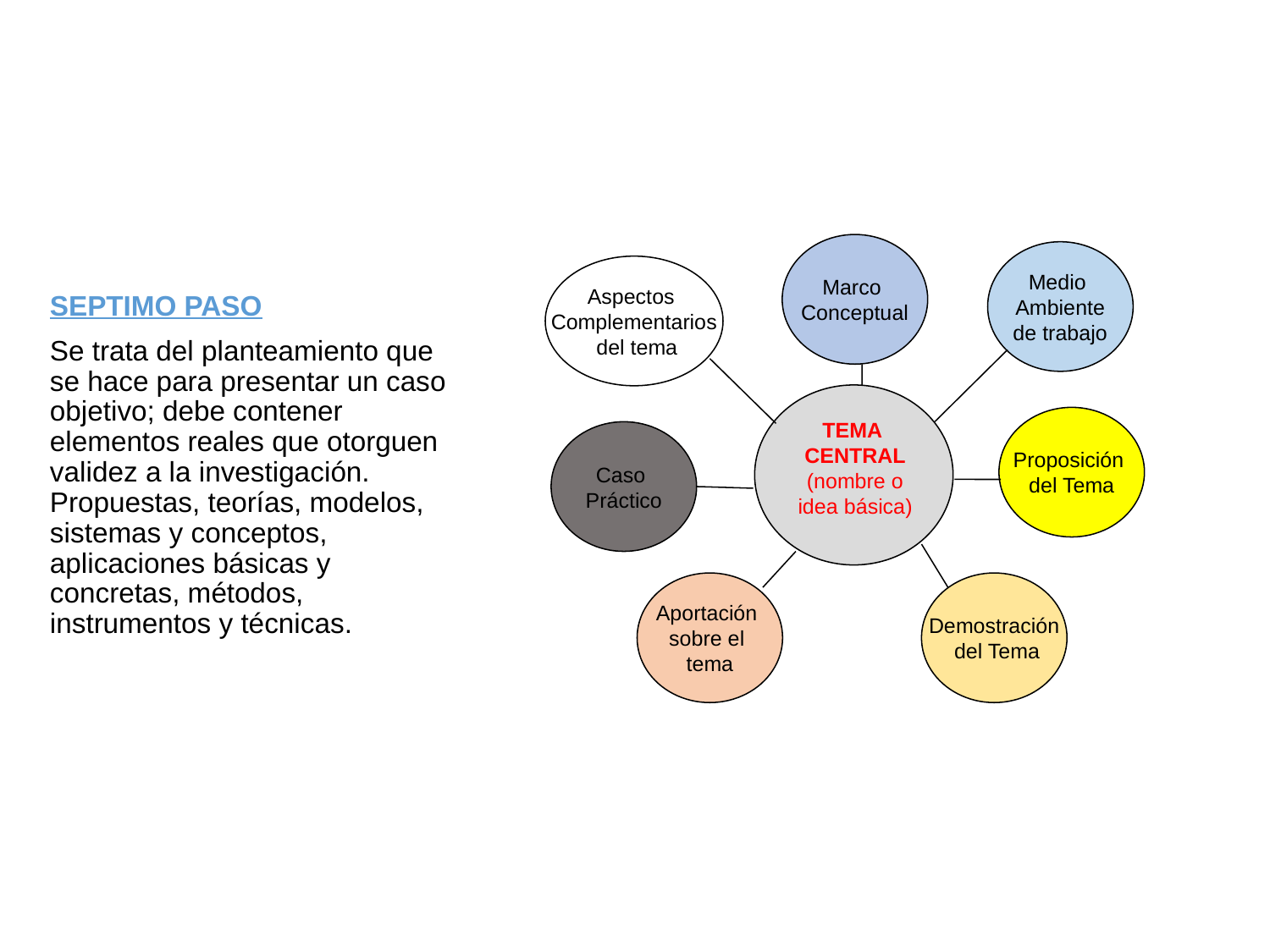

Marco
Conceptual
Medio
Ambiente
de trabajo
Aspectos
Complementarios
 del tema

Proposición
del Tema
TEMA
CENTRAL
(nombre o
idea básica)
Caso
Práctico

Aportación
sobre el
tema
Demostración
 del Tema
SEPTIMO PASO
Se trata del planteamiento que se hace para presentar un caso objetivo; debe contener elementos reales que otorguen validez a la investigación. Propuestas, teorías, modelos, sistemas y conceptos, aplicaciones básicas y concretas, métodos, instrumentos y técnicas.